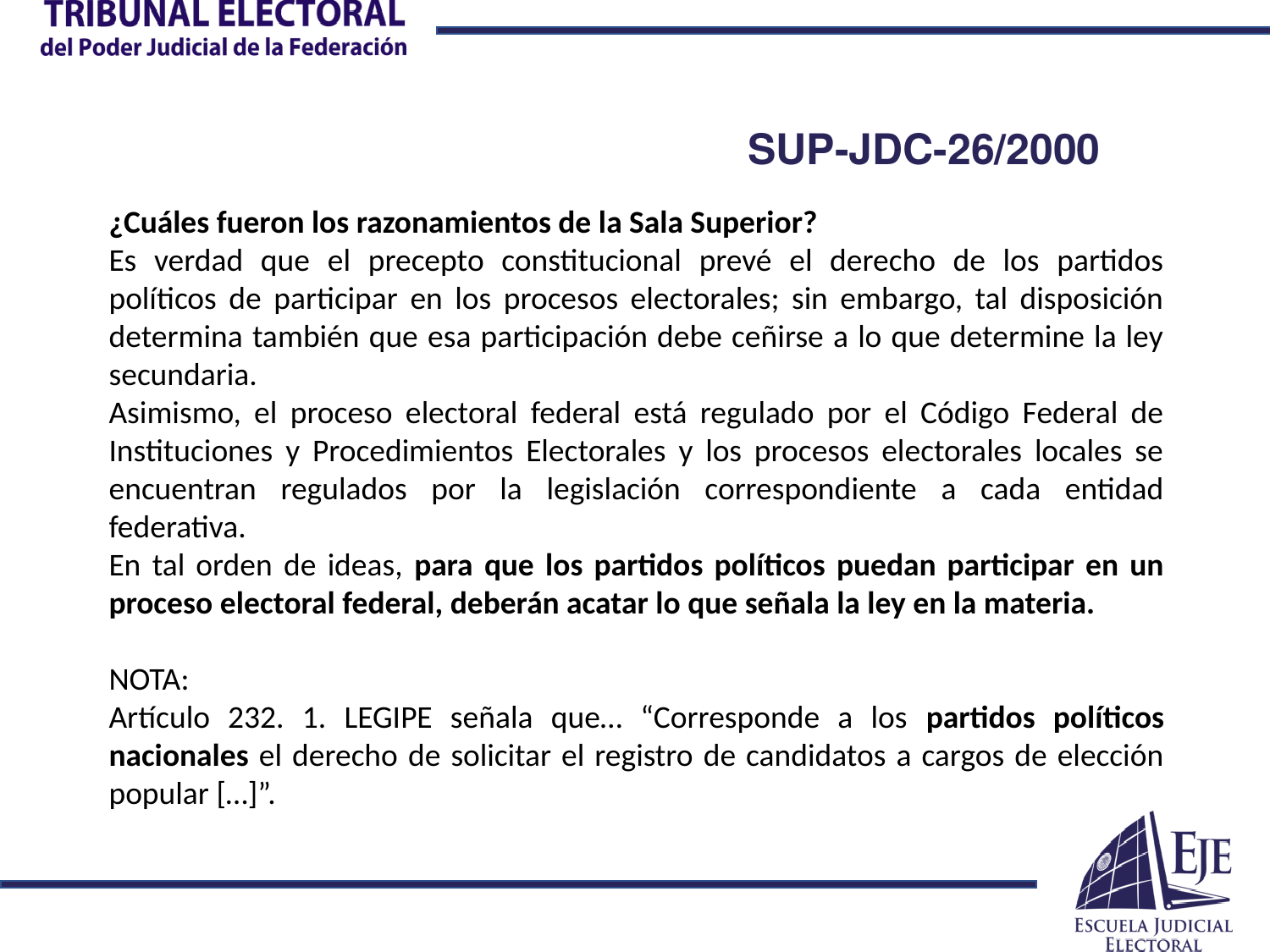

SUP-JDC-26/2000
¿Cuáles fueron los razonamientos de la Sala Superior?
Es verdad que el precepto constitucional prevé el derecho de los partidos políticos de participar en los procesos electorales; sin embargo, tal disposición determina también que esa participación debe ceñirse a lo que determine la ley secundaria.
Asimismo, el proceso electoral federal está regulado por el Código Federal de Instituciones y Procedimientos Electorales y los procesos electorales locales se encuentran regulados por la legislación correspondiente a cada entidad federativa.
En tal orden de ideas, para que los partidos políticos puedan participar en un proceso electoral federal, deberán acatar lo que señala la ley en la materia.

NOTA:
Artículo 232. 1. LEGIPE señala que… “Corresponde a los partidos políticos nacionales el derecho de solicitar el registro de candidatos a cargos de elección popular […]”.